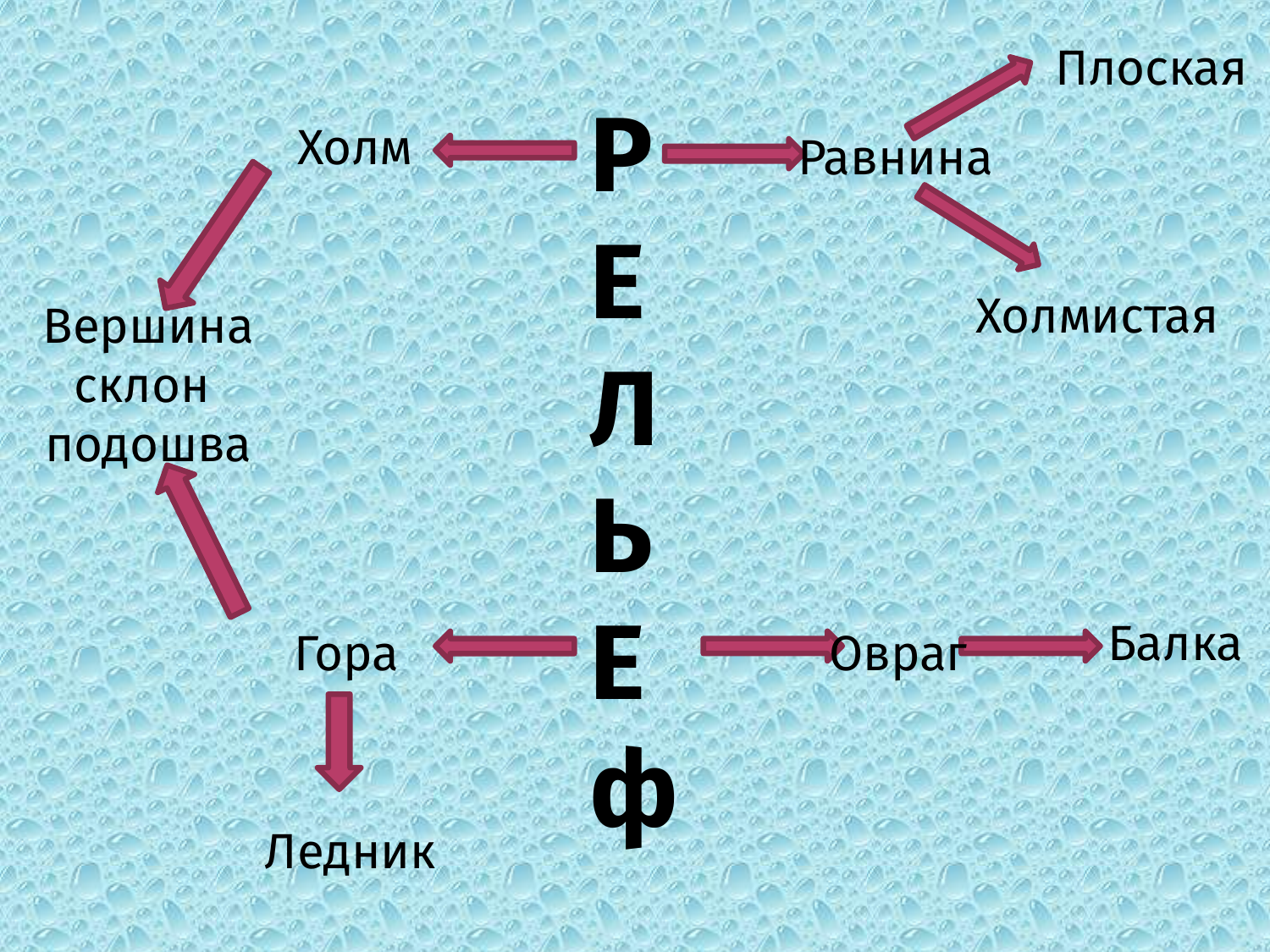

Плоская
Р
Е
Л
Ь
Е
ф

Холм
Равнина

Холмистая
Вершина
склон
подошва

Балка
Гора
Овраг

Ледник